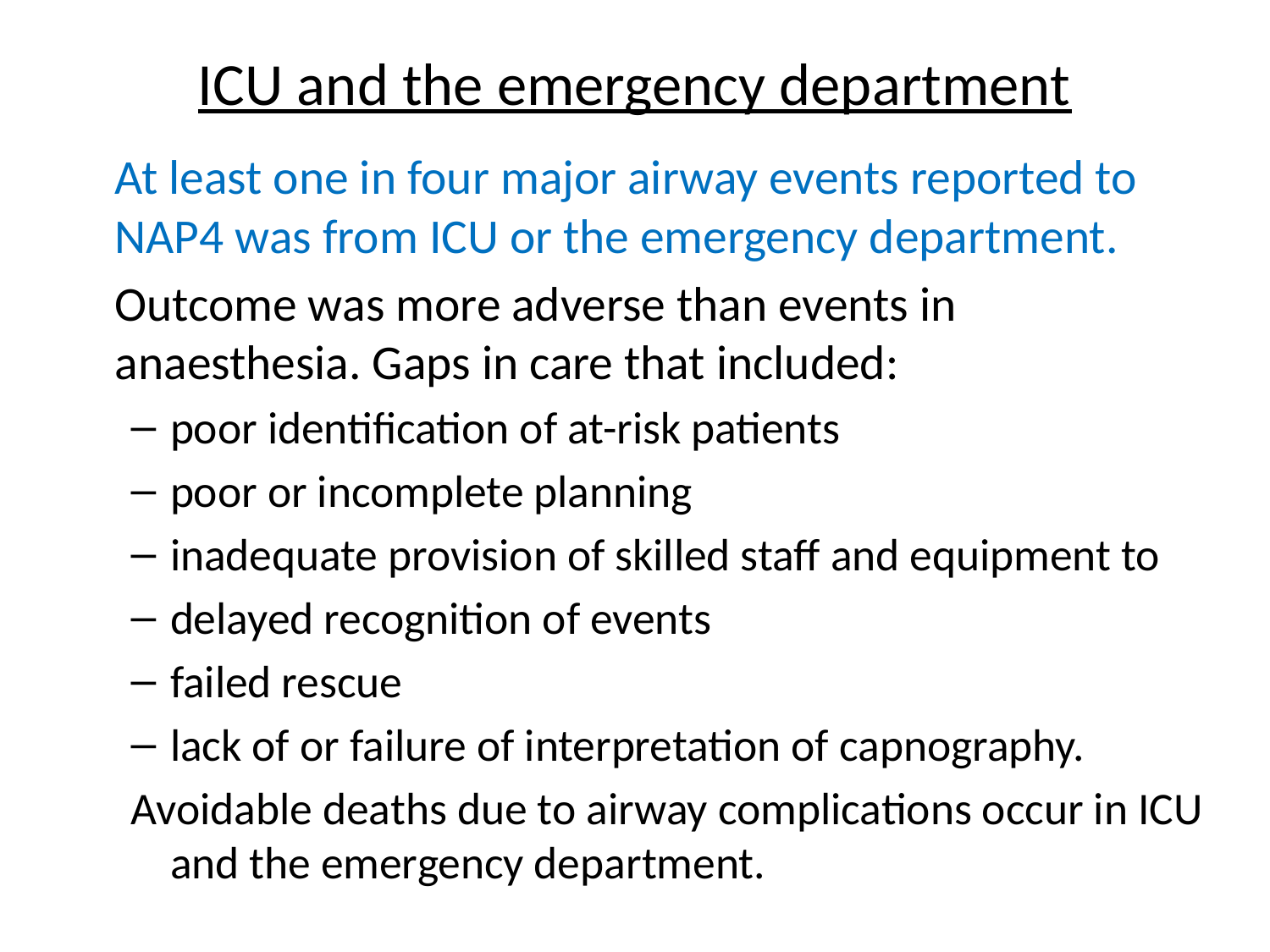

# ICU and the emergency department
	At least one in four major airway events reported to NAP4 was from ICU or the emergency department.
	Outcome was more adverse than events in anaesthesia. Gaps in care that included:
poor identification of at-risk patients
poor or incomplete planning
inadequate provision of skilled staff and equipment to
delayed recognition of events
failed rescue
lack of or failure of interpretation of capnography.
Avoidable deaths due to airway complications occur in ICU and the emergency department.